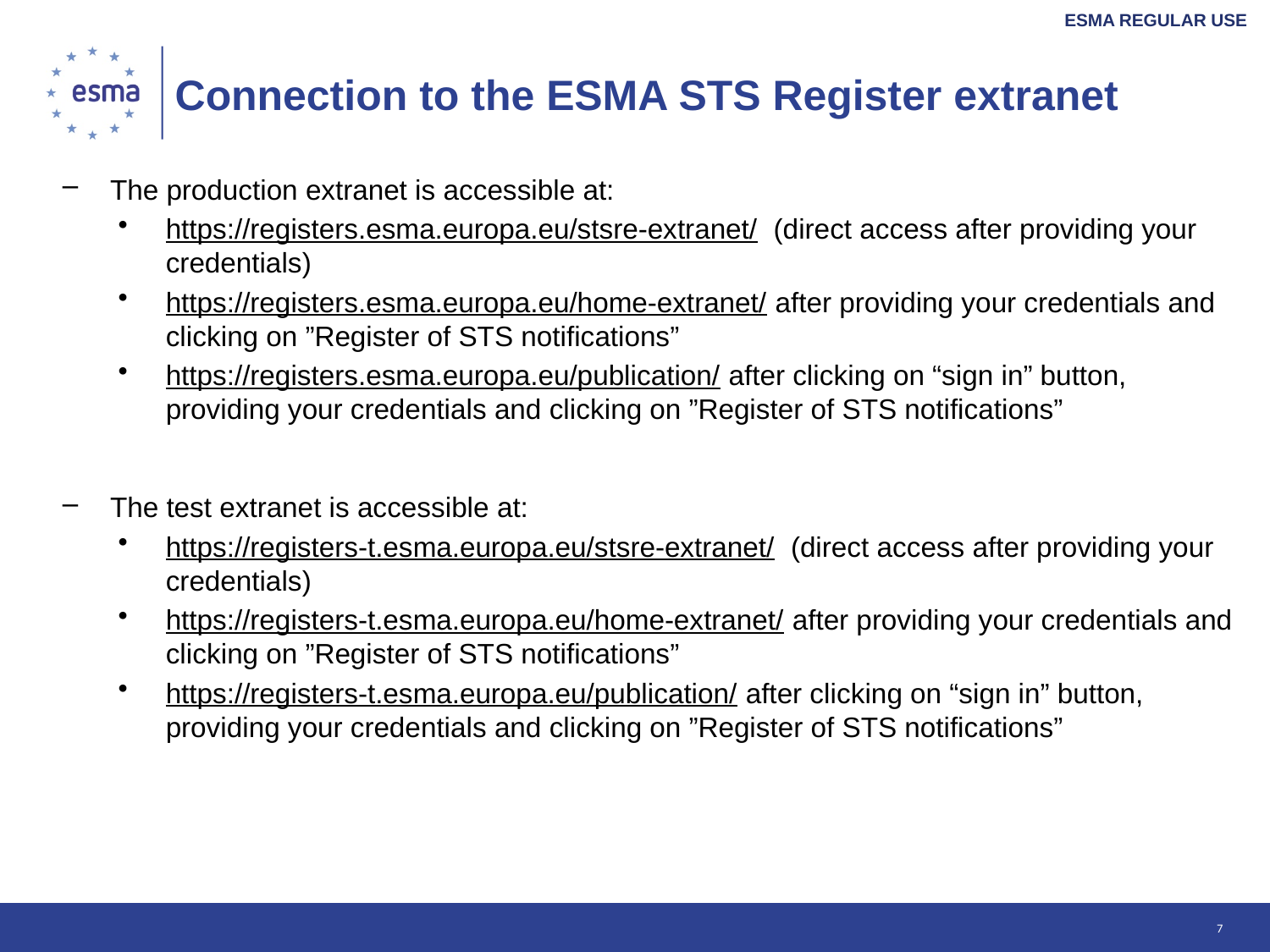

# Connection to the ESMA STS Register extranet
The production extranet is accessible at:
https://registers.esma.europa.eu/stsre-extranet/  (direct access after providing your credentials)
https://registers.esma.europa.eu/home-extranet/ after providing your credentials and clicking on ”Register of STS notifications”
https://registers.esma.europa.eu/publication/ after clicking on “sign in” button, providing your credentials and clicking on ”Register of STS notifications”

The test extranet is accessible at:
https://registers-t.esma.europa.eu/stsre-extranet/  (direct access after providing your credentials)
https://registers-t.esma.europa.eu/home-extranet/ after providing your credentials and clicking on ”Register of STS notifications”
https://registers-t.esma.europa.eu/publication/ after clicking on “sign in” button, providing your credentials and clicking on ”Register of STS notifications”

7